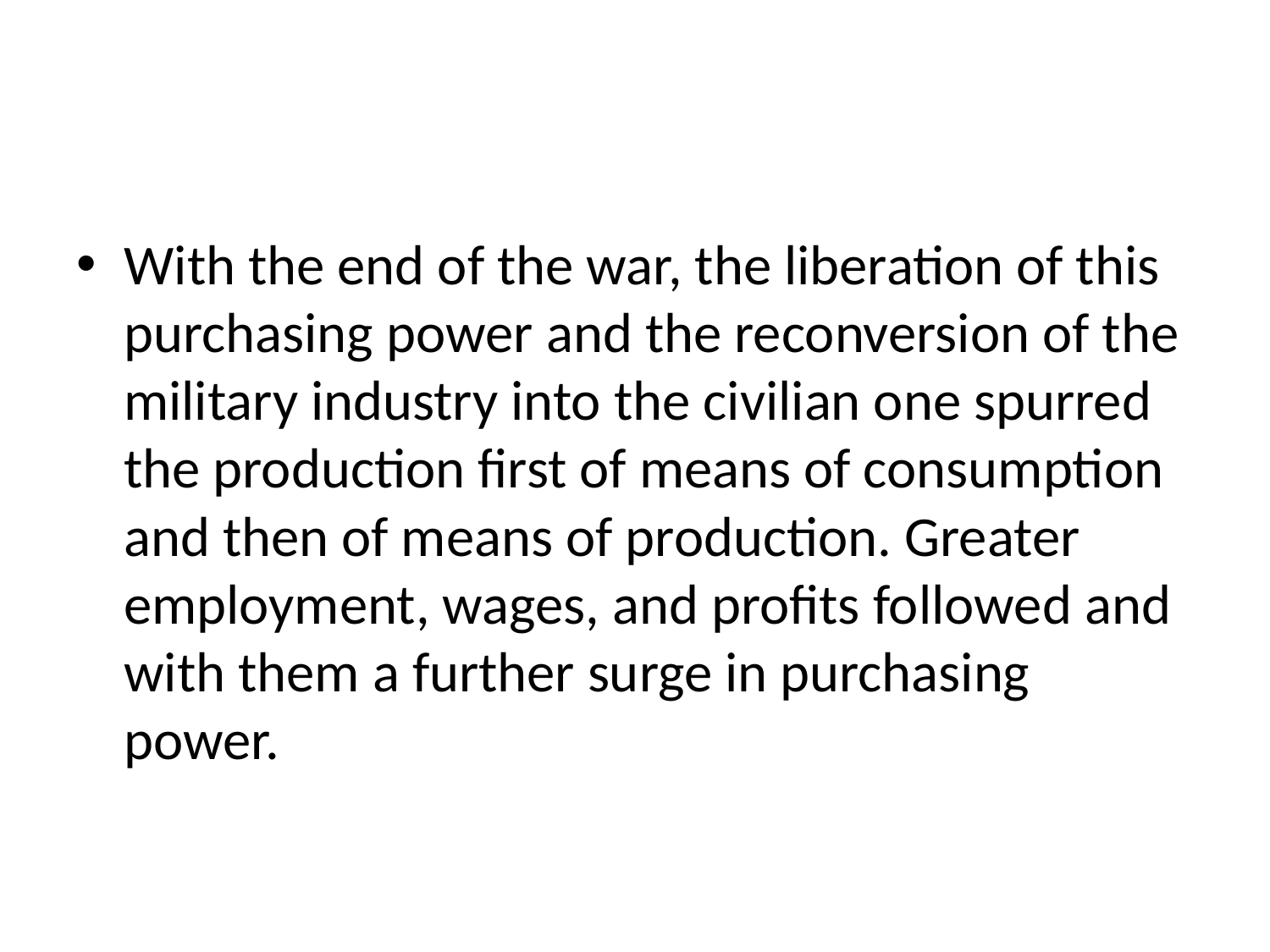

#
With the end of the war, the liberation of this purchasing power and the reconversion of the military industry into the civilian one spurred the production first of means of consumption and then of means of production. Greater employment, wages, and profits followed and with them a further surge in purchasing power.